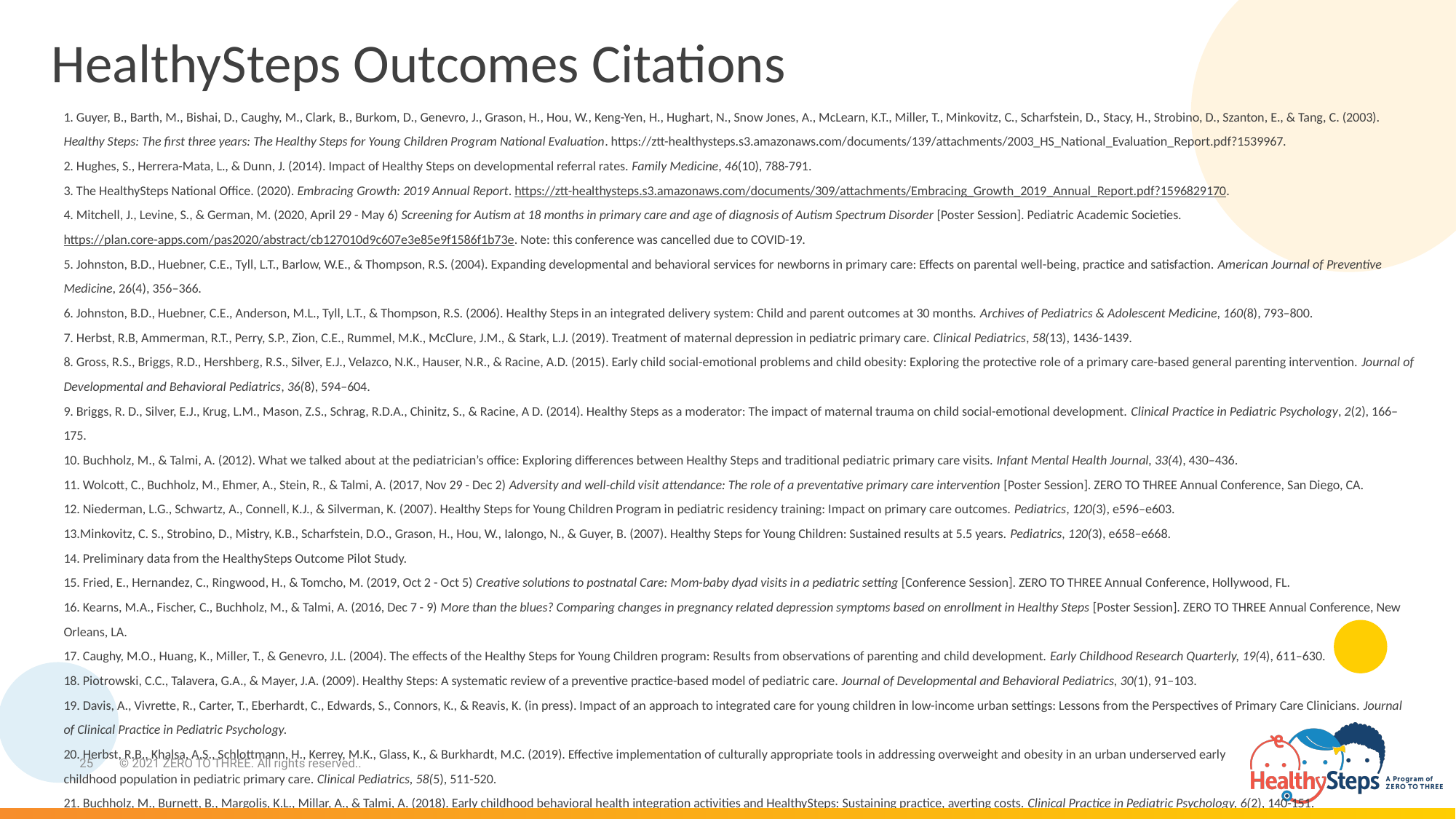

HealthySteps Outcomes Citations
# 1. Guyer, B., Barth, M., Bishai, D., Caughy, M., Clark, B., Burkom, D., Genevro, J., Grason, H., Hou, W., Keng-Yen, H., Hughart, N., Snow Jones, A., McLearn, K.T., Miller, T., Minkovitz, C., Scharfstein, D., Stacy, H., Strobino, D., Szanton, E., & Tang, C. (2003). Healthy Steps: The first three years: The Healthy Steps for Young Children Program National Evaluation. https://ztt-healthysteps.s3.amazonaws.com/documents/139/attachments/2003_HS_National_Evaluation_Report.pdf?1539967. 2. Hughes, S., Herrera-Mata, L., & Dunn, J. (2014). Impact of Healthy Steps on developmental referral rates. Family Medicine, 46(10), 788-791. 3. The HealthySteps National Office. (2020). Embracing Growth: 2019 Annual Report. https://ztt-healthysteps.s3.amazonaws.com/documents/309/attachments/Embracing_Growth_2019_Annual_Report.pdf?1596829170. 4. Mitchell, J., Levine, S., & German, M. (2020, April 29 - May 6) Screening for Autism at 18 months in primary care and age of diagnosis of Autism Spectrum Disorder [Poster Session]. Pediatric Academic Societies. https://plan.core-apps.com/pas2020/abstract/cb127010d9c607e3e85e9f1586f1b73e. Note: this conference was cancelled due to COVID-19. 5. Johnston, B.D., Huebner, C.E., Tyll, L.T., Barlow, W.E., & Thompson, R.S. (2004). Expanding developmental and behavioral services for newborns in primary care: Effects on parental well-being, practice and satisfaction. American Journal of Preventive Medicine, 26(4), 356–366. 6. Johnston, B.D., Huebner, C.E., Anderson, M.L., Tyll, L.T., & Thompson, R.S. (2006). Healthy Steps in an integrated delivery system: Child and parent outcomes at 30 months. Archives of Pediatrics & Adolescent Medicine, 160(8), 793–800. 7. Herbst, R.B, Ammerman, R.T., Perry, S.P., Zion, C.E., Rummel, M.K., McClure, J.M., & Stark, L.J. (2019). Treatment of maternal depression in pediatric primary care. Clinical Pediatrics, 58(13), 1436-1439. 8. Gross, R.S., Briggs, R.D., Hershberg, R.S., Silver, E.J., Velazco, N.K., Hauser, N.R., & Racine, A.D. (2015). Early child social-emotional problems and child obesity: Exploring the protective role of a primary care-based general parenting intervention. Journal of Developmental and Behavioral Pediatrics, 36(8), 594–604. 9. Briggs, R. D., Silver, E.J., Krug, L.M., Mason, Z.S., Schrag, R.D.A., Chinitz, S., & Racine, A D. (2014). Healthy Steps as a moderator: The impact of maternal trauma on child social-emotional development. Clinical Practice in Pediatric Psychology, 2(2), 166–175. 10. Buchholz, M., & Talmi, A. (2012). What we talked about at the pediatrician’s office: Exploring differences between Healthy Steps and traditional pediatric primary care visits. Infant Mental Health Journal, 33(4), 430–436. 11. Wolcott, C., Buchholz, M., Ehmer, A., Stein, R., & Talmi, A. (2017, Nov 29 - Dec 2) Adversity and well-child visit attendance: The role of a preventative primary care intervention [Poster Session]. ZERO TO THREE Annual Conference, San Diego, CA. 12. Niederman, L.G., Schwartz, A., Connell, K.J., & Silverman, K. (2007). Healthy Steps for Young Children Program in pediatric residency training: Impact on primary care outcomes. Pediatrics, 120(3), e596–e603. 13.Minkovitz, C. S., Strobino, D., Mistry, K.B., Scharfstein, D.O., Grason, H., Hou, W., Ialongo, N., & Guyer, B. (2007). Healthy Steps for Young Children: Sustained results at 5.5 years. Pediatrics, 120(3), e658–e668. 14. Preliminary data from the HealthySteps Outcome Pilot Study. 15. Fried, E., Hernandez, C., Ringwood, H., & Tomcho, M. (2019, Oct 2 - Oct 5) Creative solutions to postnatal Care: Mom-baby dyad visits in a pediatric setting [Conference Session]. ZERO TO THREE Annual Conference, Hollywood, FL. 16. Kearns, M.A., Fischer, C., Buchholz, M., & Talmi, A. (2016, Dec 7 - 9) More than the blues? Comparing changes in pregnancy related depression symptoms based on enrollment in Healthy Steps [Poster Session]. ZERO TO THREE Annual Conference, New Orleans, LA. 17. Caughy, M.O., Huang, K., Miller, T., & Genevro, J.L. (2004). The effects of the Healthy Steps for Young Children program: Results from observations of parenting and child development. Early Childhood Research Quarterly, 19(4), 611–630. 18. Piotrowski, C.C., Talavera, G.A., & Mayer, J.A. (2009). Healthy Steps: A systematic review of a preventive practice-based model of pediatric care. Journal of Developmental and Behavioral Pediatrics, 30(1), 91–103. 19. Davis, A., Vivrette, R., Carter, T., Eberhardt, C., Edwards, S., Connors, K., & Reavis, K. (in press). Impact of an approach to integrated care for young children in low-income urban settings: Lessons from the Perspectives of Primary Care Clinicians. Journal of Clinical Practice in Pediatric Psychology. 20. Herbst, R.B., Khalsa, A.S., Schlottmann, H., Kerrey, M.K., Glass, K., & Burkhardt, M.C. (2019). Effective implementation of culturally appropriate tools in addressing overweight and obesity in an urban underserved early childhood population in pediatric primary care. Clinical Pediatrics, 58(5), 511-520. 21. Buchholz, M., Burnett, B., Margolis, K.L., Millar, A., & Talmi, A. (2018). Early childhood behavioral health integration activities and HealthySteps: Sustaining practice, averting costs. Clinical Practice in Pediatric Psychology, 6(2), 140-151. 22. German, M., et al. (2021). Impact of Community Healthy Workers on Community Referrals with an Integrated Primary Care Setting. Manuscript in preparation.
25
© 2021 ZERO TO THREE. All rights reserved..